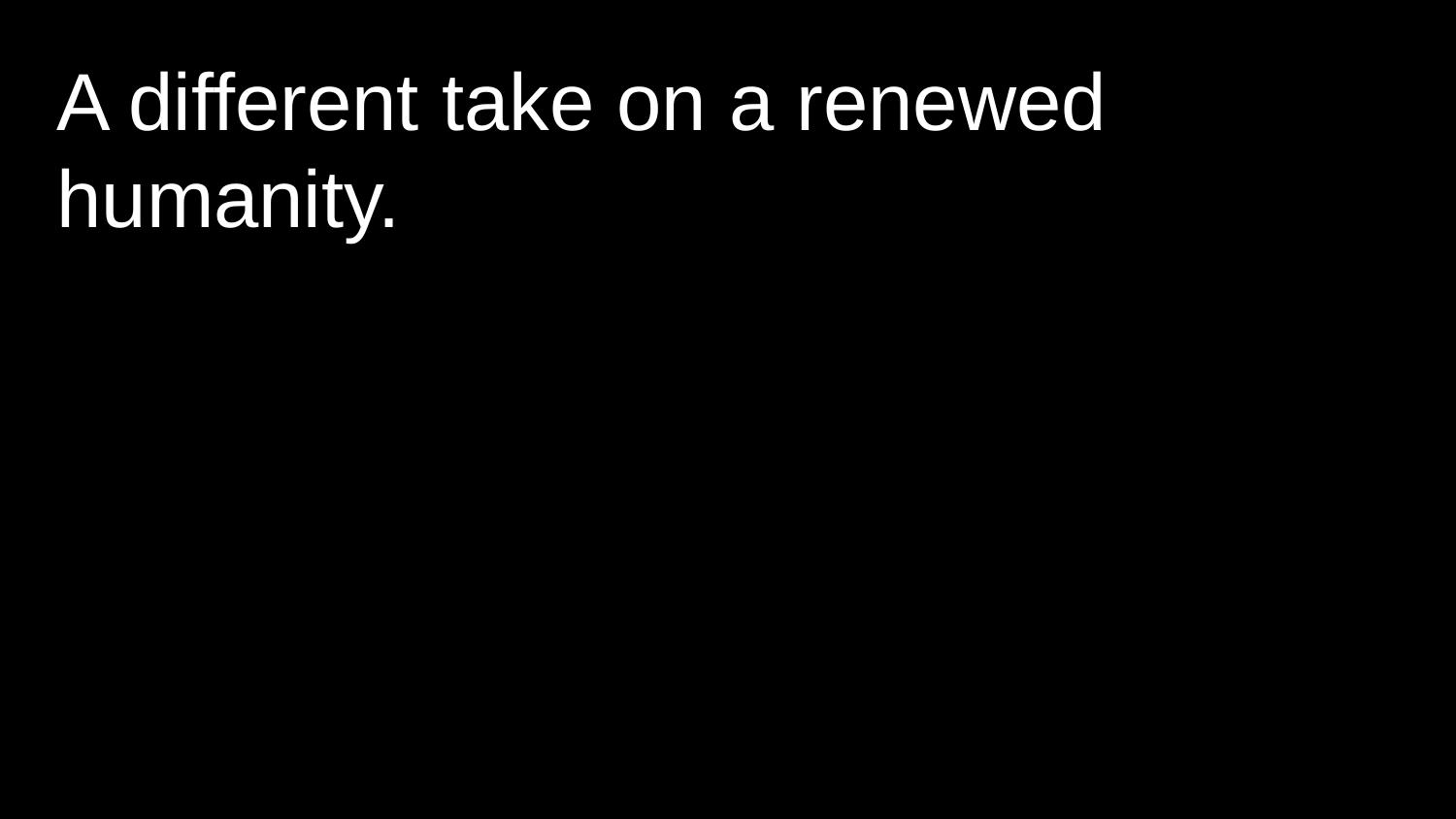

A different take on a renewed humanity.